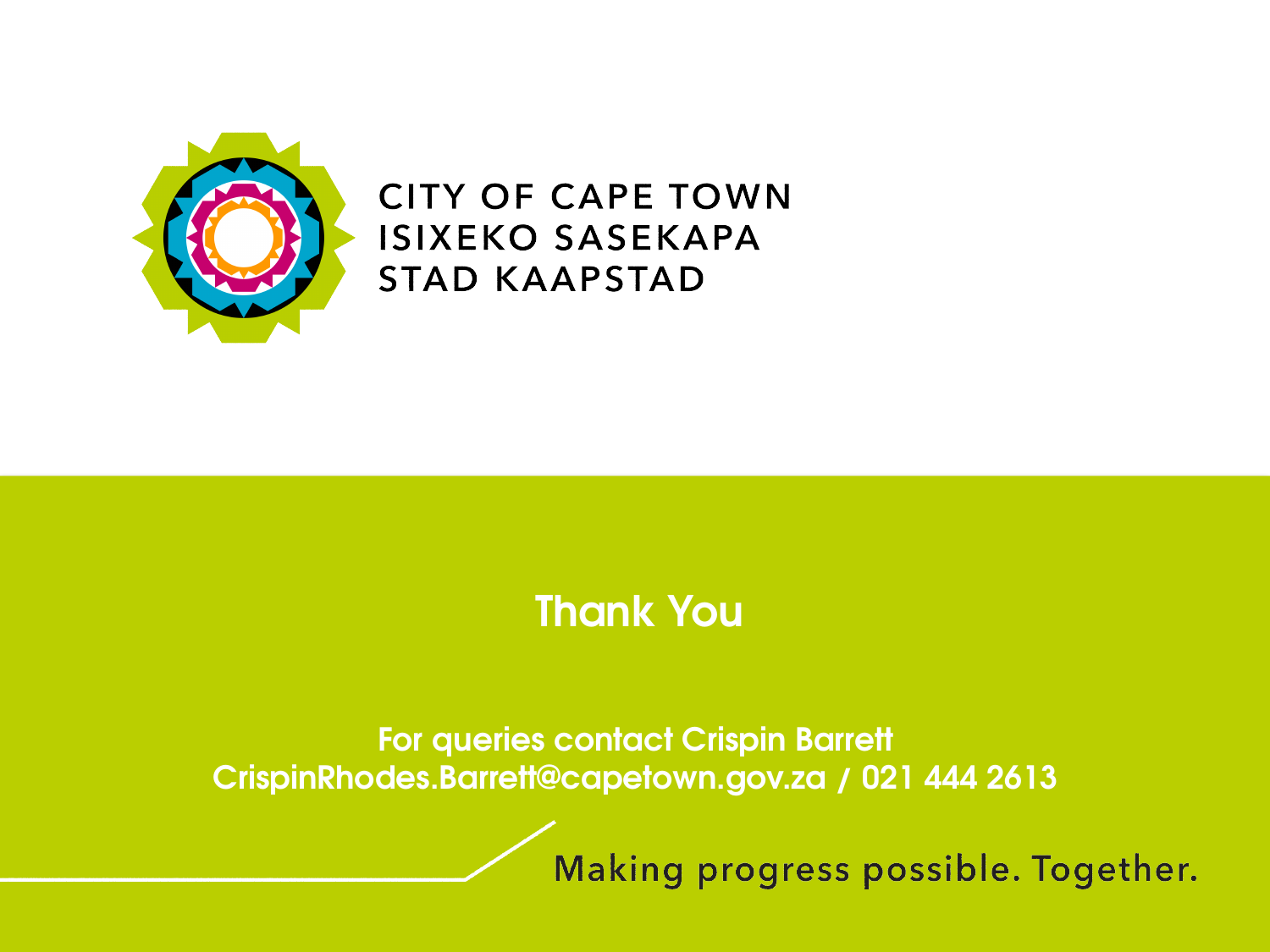

For queries contact Crispin Barrett
CrispinRhodes.Barrett@capetown.gov.za / 021 444 2613